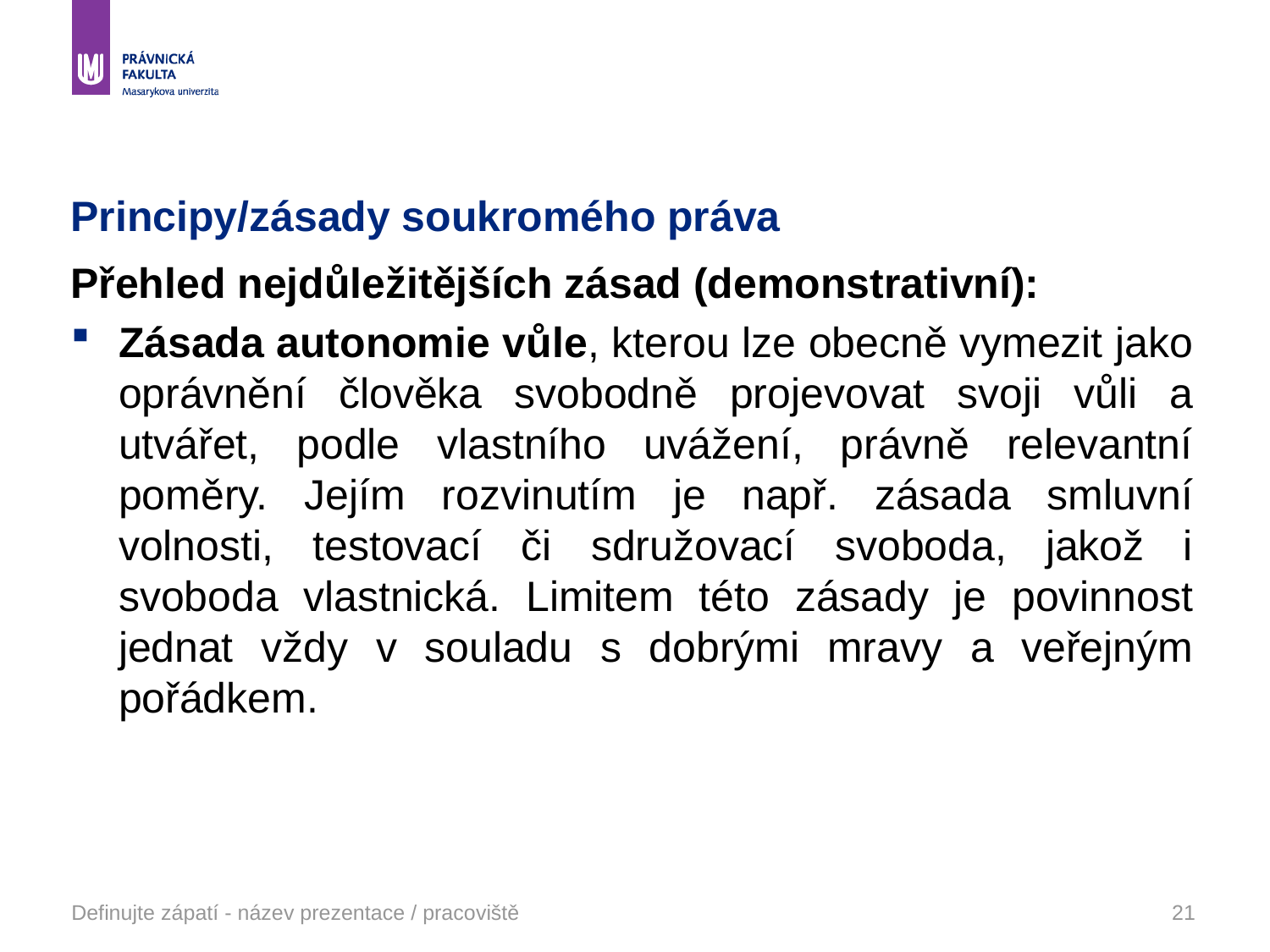

# Principy/zásady soukromého práva
Přehled nejdůležitějších zásad (demonstrativní):
Zásada autonomie vůle, kterou lze obecně vymezit jako oprávnění člověka svobodně projevovat svoji vůli a utvářet, podle vlastního uvážení, právně relevantní poměry. Jejím rozvinutím je např. zásada smluvní volnosti, testovací či sdružovací svoboda, jakož i svoboda vlastnická. Limitem této zásady je povinnost jednat vždy v souladu s dobrými mravy a veřejným pořádkem.

Definujte zápatí - název prezentace / pracoviště
21